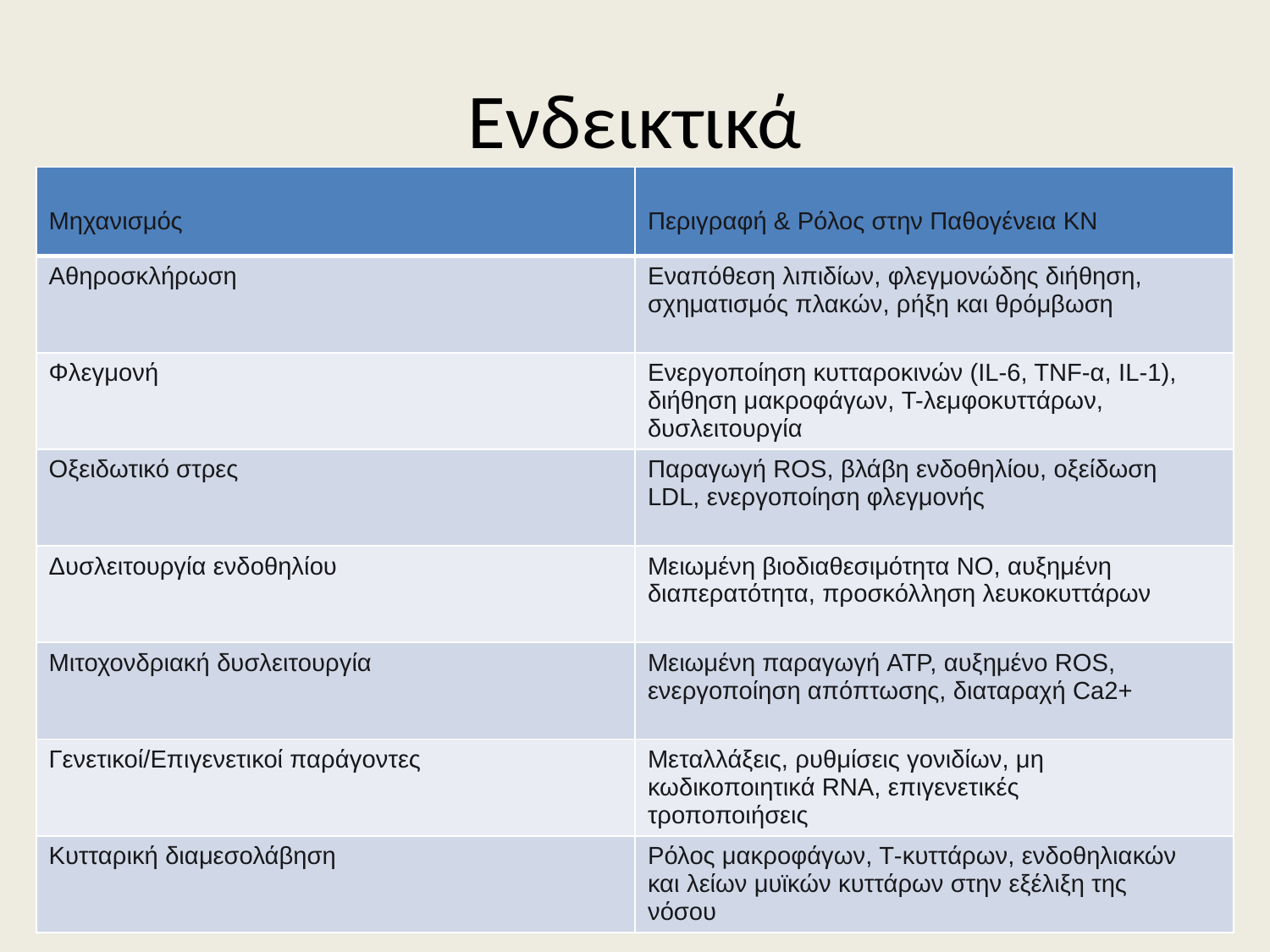

# Ενδεικτικά
| Μηχανισμός | Περιγραφή & Ρόλος στην Παθογένεια ΚΝ |
| --- | --- |
| Αθηροσκλήρωση | Εναπόθεση λιπιδίων, φλεγμονώδης διήθηση, σχηματισμός πλακών, ρήξη και θρόμβωση |
| Φλεγμονή | Ενεργοποίηση κυτταροκινών (IL-6, TNF-α, IL-1), διήθηση μακροφάγων, T-λεμφοκυττάρων, δυσλειτουργία |
| Οξειδωτικό στρες | Παραγωγή ROS, βλάβη ενδοθηλίου, οξείδωση LDL, ενεργοποίηση φλεγμονής |
| Δυσλειτουργία ενδοθηλίου | Μειωμένη βιοδιαθεσιμότητα NO, αυξημένη διαπερατότητα, προσκόλληση λευκοκυττάρων |
| Μιτοχονδριακή δυσλειτουργία | Μειωμένη παραγωγή ATP, αυξημένο ROS, ενεργοποίηση απόπτωσης, διαταραχή Ca2+ |
| Γενετικοί/Επιγενετικοί παράγοντες | Μεταλλάξεις, ρυθμίσεις γονιδίων, μη κωδικοποιητικά RNA, επιγενετικές τροποποιήσεις |
| Κυτταρική διαμεσολάβηση | Ρόλος μακροφάγων, Τ-κυττάρων, ενδοθηλιακών και λείων μυϊκών κυττάρων στην εξέλιξη της νόσου |